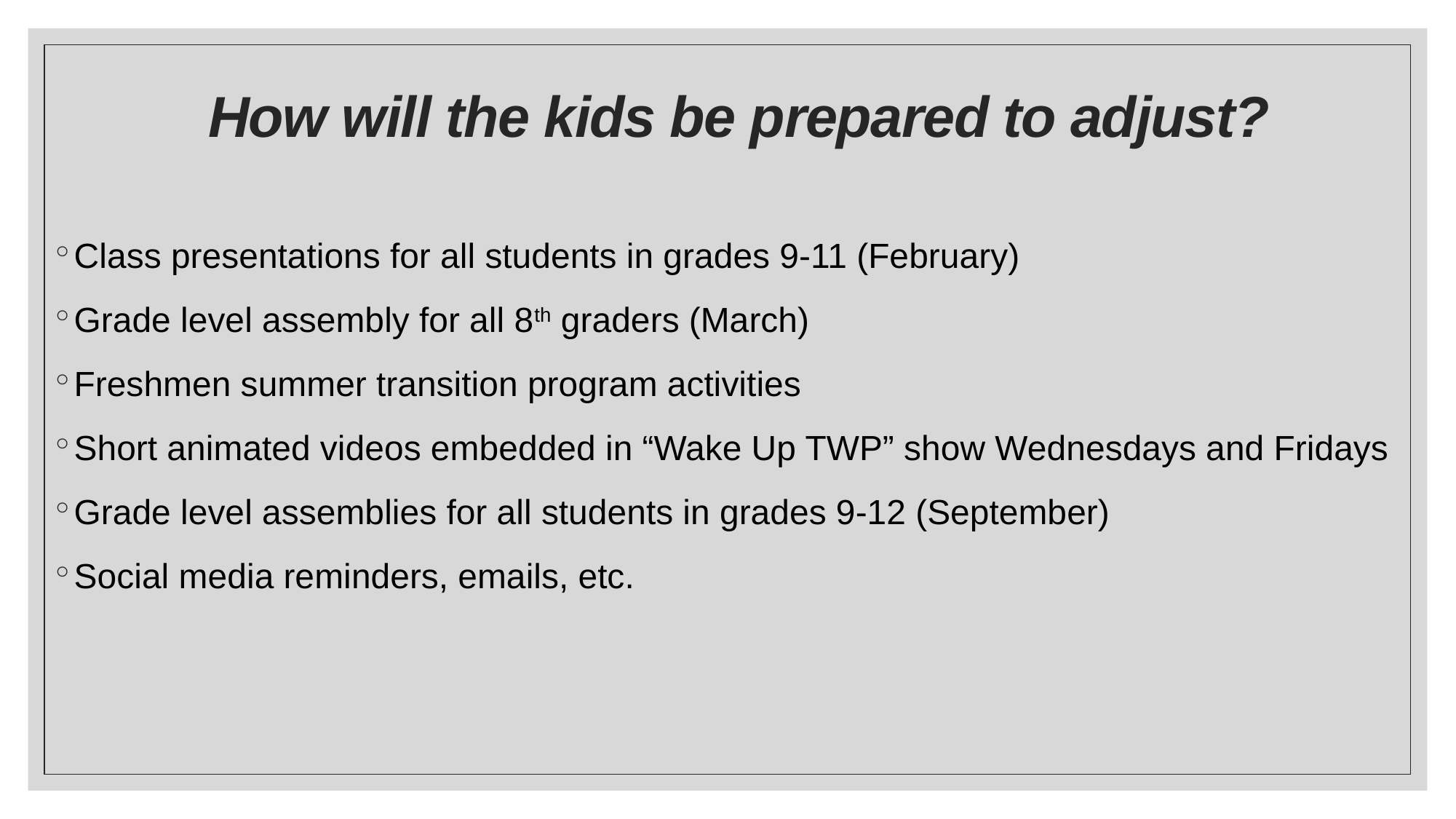

# How will the kids be prepared to adjust?
Class presentations for all students in grades 9-11 (February)
Grade level assembly for all 8th graders (March)
Freshmen summer transition program activities
Short animated videos embedded in “Wake Up TWP” show Wednesdays and Fridays
Grade level assemblies for all students in grades 9-12 (September)
Social media reminders, emails, etc.